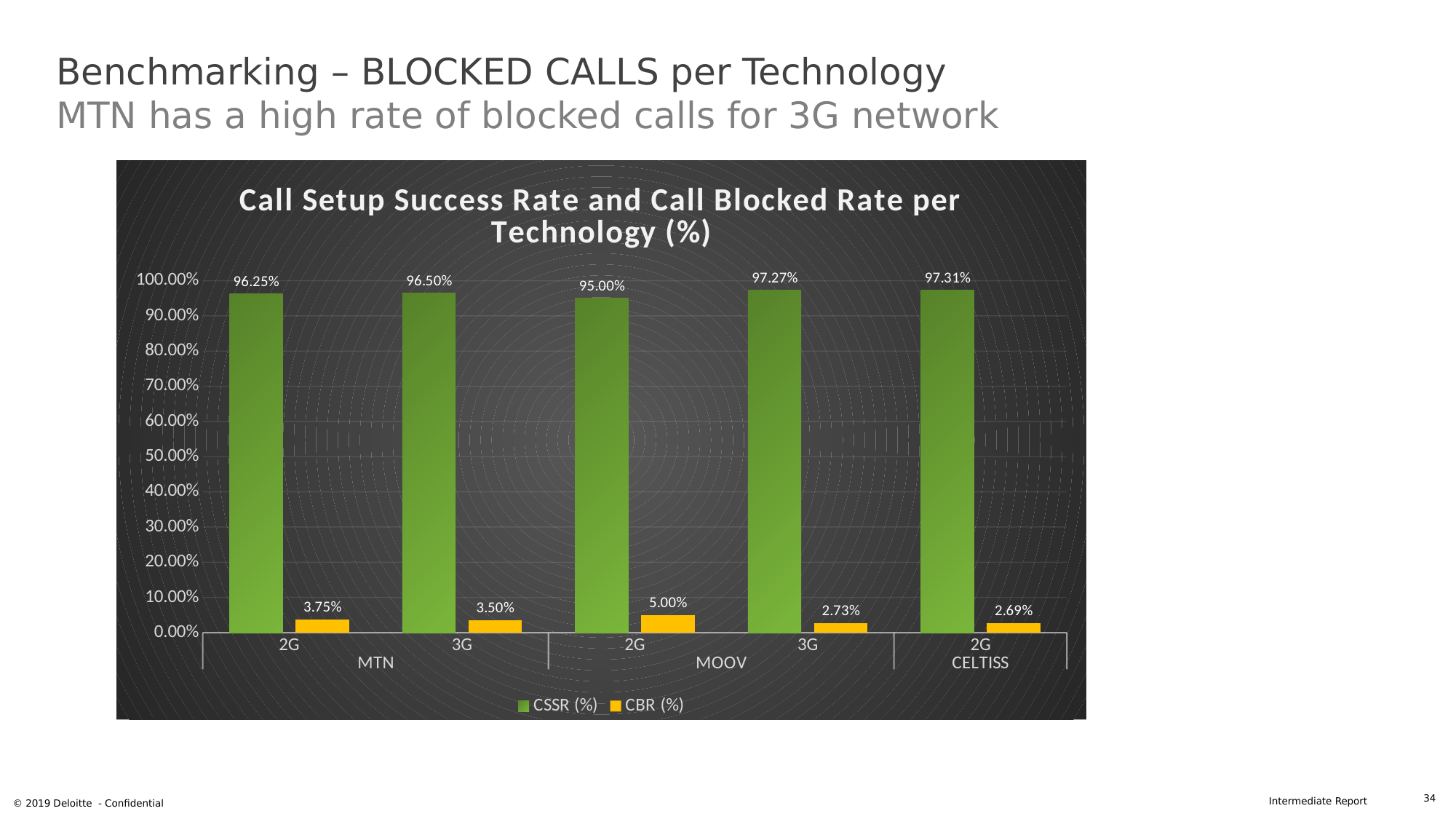

# Benchmarking – BLOCKED CALLS per Technology MTN has a high rate of blocked calls for 3G network

### Chart: Call Setup Success Rate and Call Blocked Rate per Technology (%)

| Category | CSSR (%) | CBR (%) |
|---|---|---|
| 2G | 0.9625 | 0.0375 |
| 3G | 0.965 | 0.035 |
| 2G | 0.95 | 0.05 |
| 3G | 0.9727 | 0.0273 |
| 2G | 0.9731 | 0.0269 |
34
© 2019 Deloitte  - Confidential